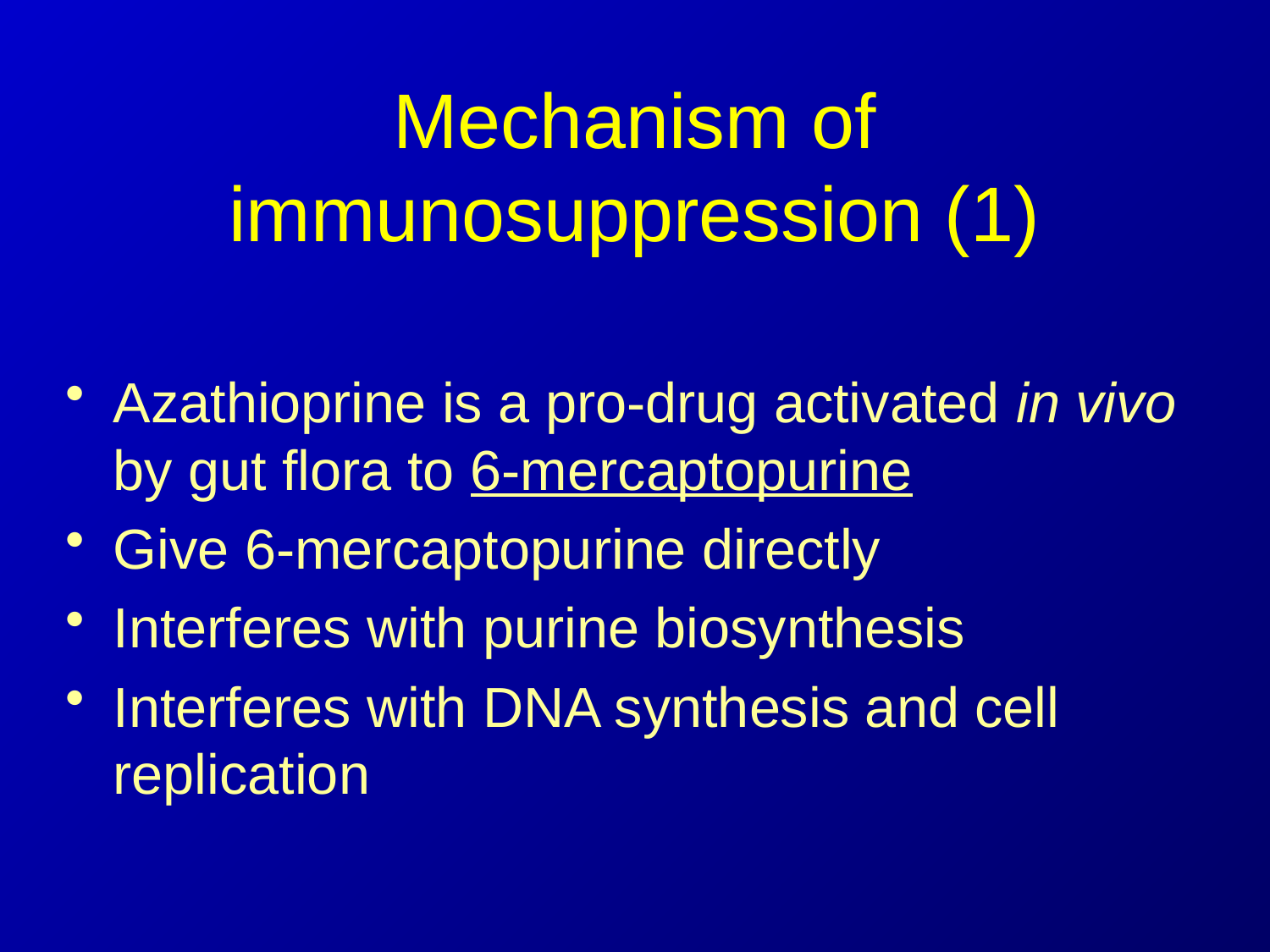

# Mechanism of immunosuppression (1)
Azathioprine is a pro-drug activated in vivo by gut flora to 6-mercaptopurine
Give 6-mercaptopurine directly
Interferes with purine biosynthesis
Interferes with DNA synthesis and cell replication